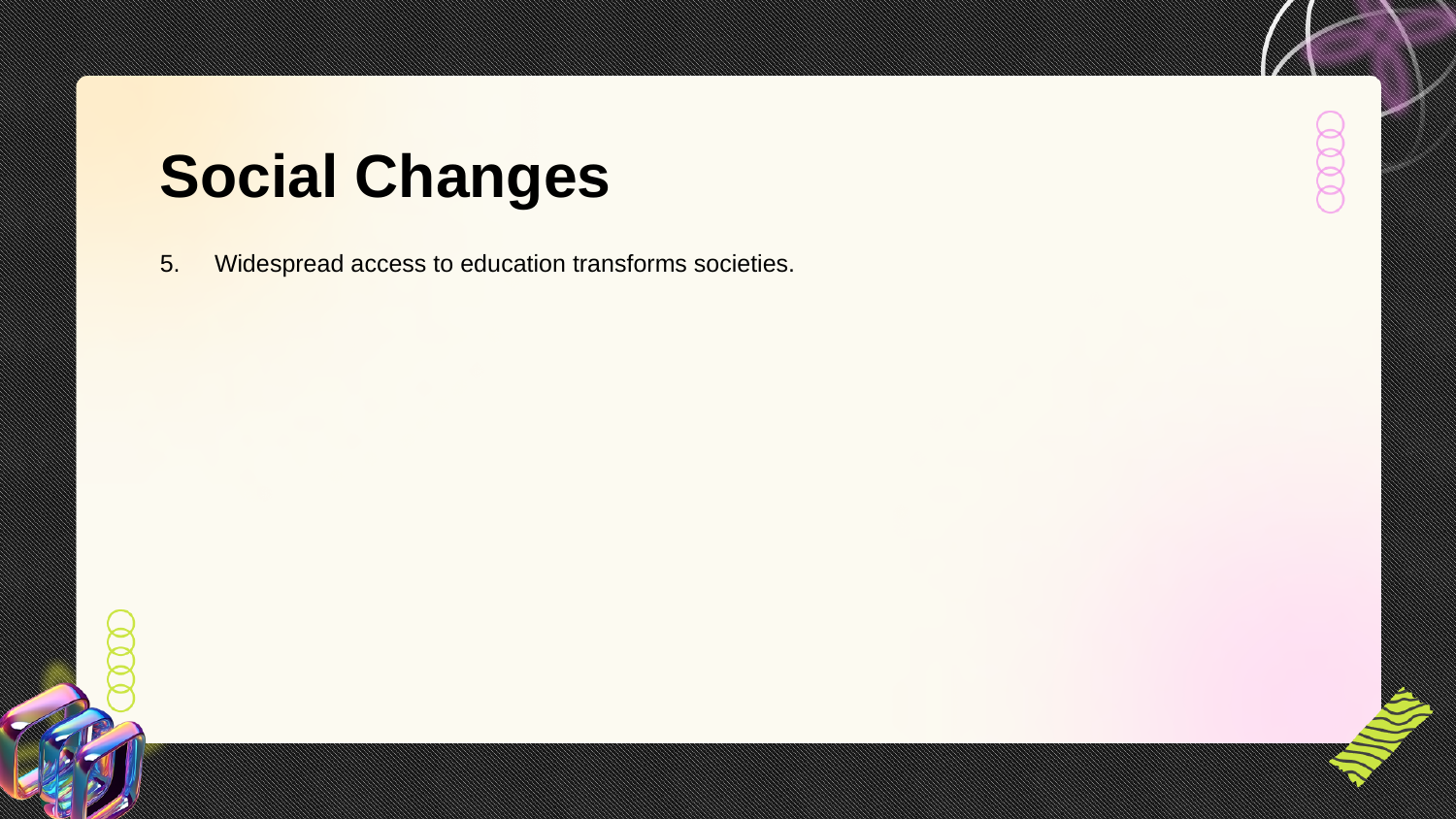

Social Changes
Widespread access to education transforms societies.